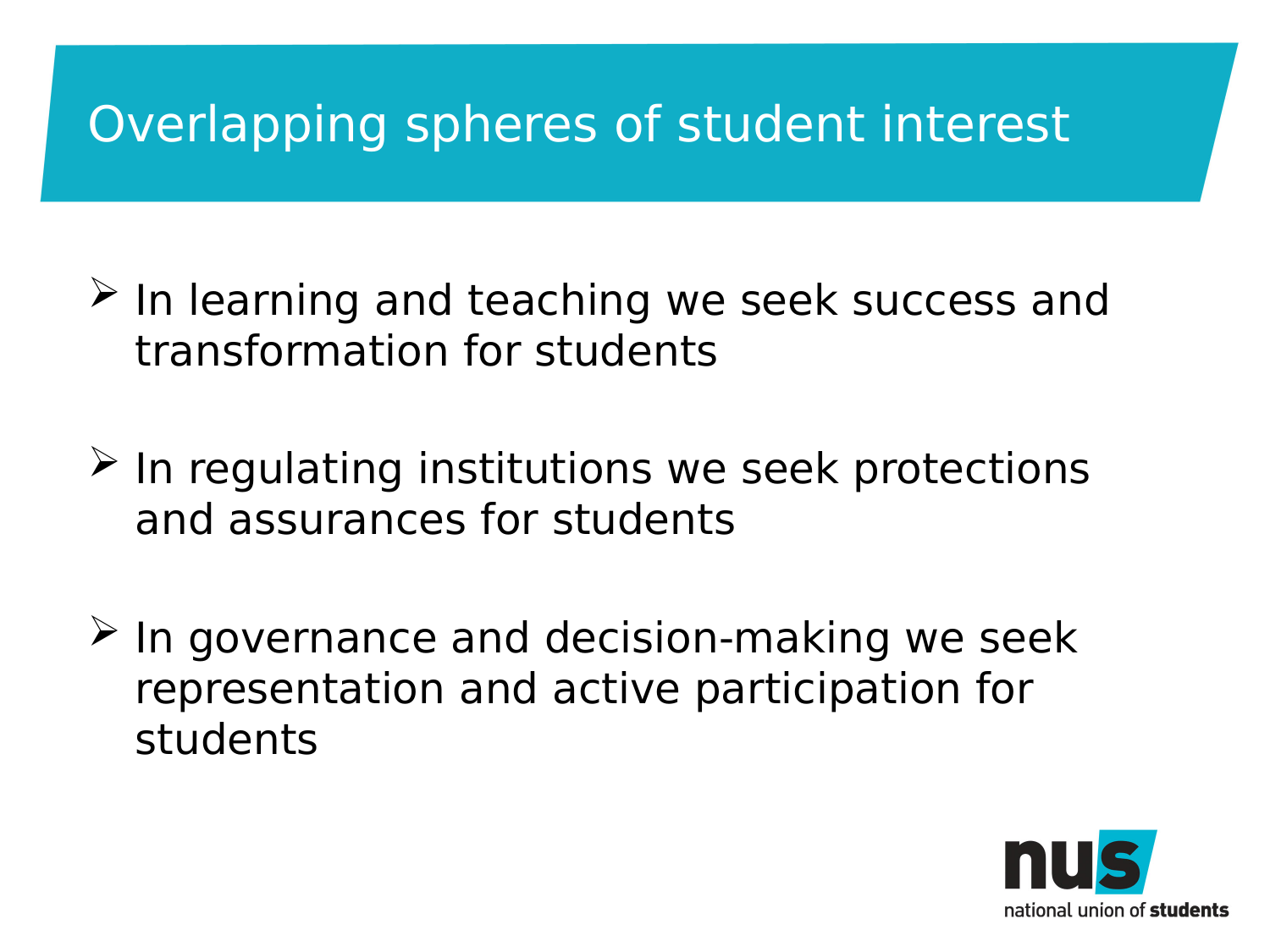

# Overlapping spheres of student interest
In learning and teaching we seek success and transformation for students

In regulating institutions we seek protections and assurances for students

In governance and decision-making we seek representation and active participation for students